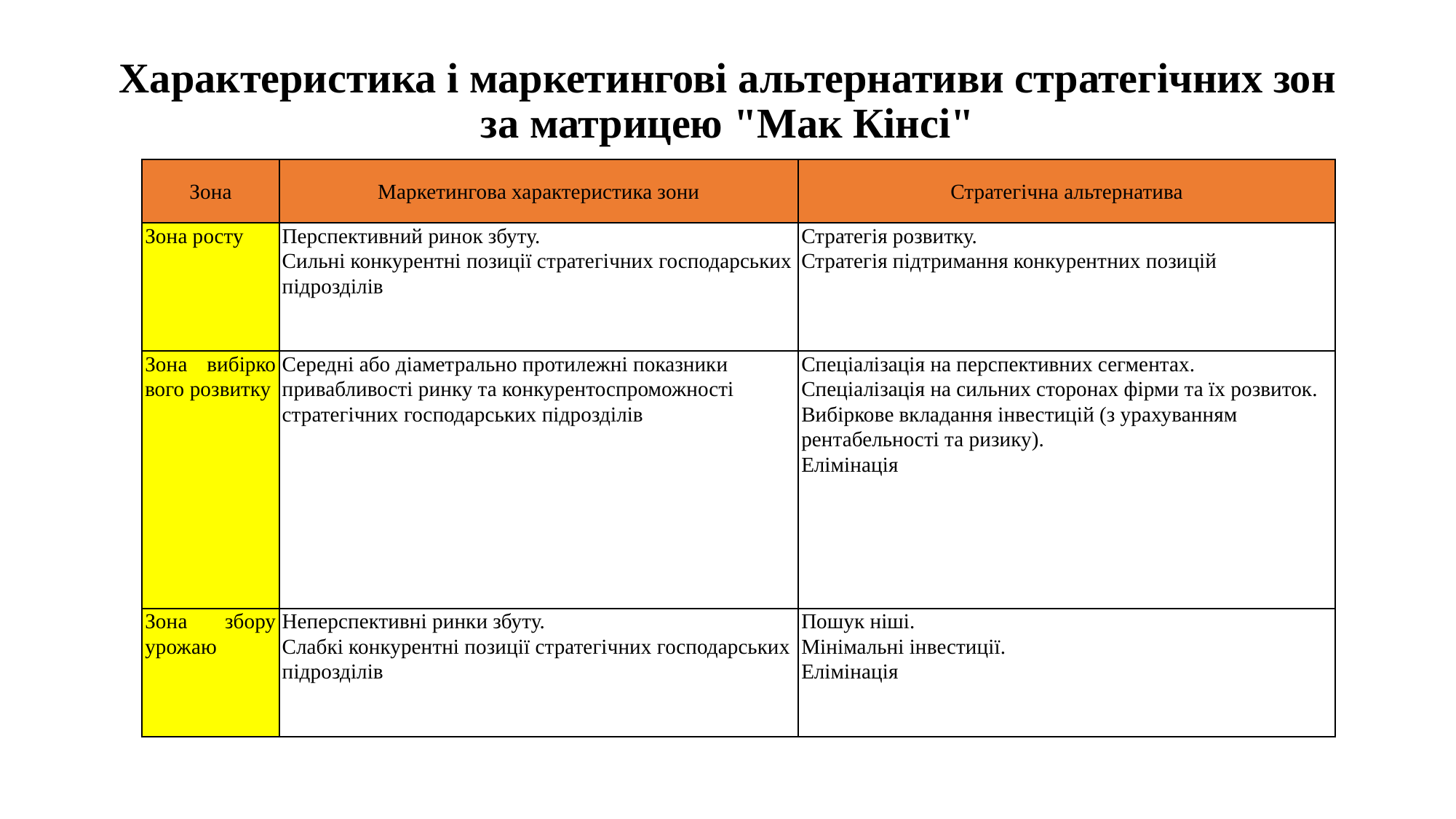

# Характеристика і маркетингові альтернативи стратегічних зон за матрицею "Мак Кінсі"
| Зона | Маркетингова характеристика зони | Стратегічна альтернатива |
| --- | --- | --- |
| Зона росту | Перспективний ринок збуту. Сильні конкурентні позиції стратегічних господарських підрозділів | Стратегія розвитку. Стратегія підтримання конкурент­них позицій |
| Зона вибірко­вого розвитку | Середні або діаметрально протилежні показники привабливості ринку та конкурентоспроможності стратегічних господарських підрозділів | Спеціалізація на перспективних сегментах. Спеціалізація на сильних сторонах фірми та їх розвиток. Вибіркове вкладання інвестицій (з урахуванням рентабельності та ризику). Елімінація |
| Зона збору урожаю | Неперспективні ринки збуту. Слабкі конкурентні позиції стратегічних господарських підрозділів | Пошук ніші. Мінімальні інвестиції. Елімінація |